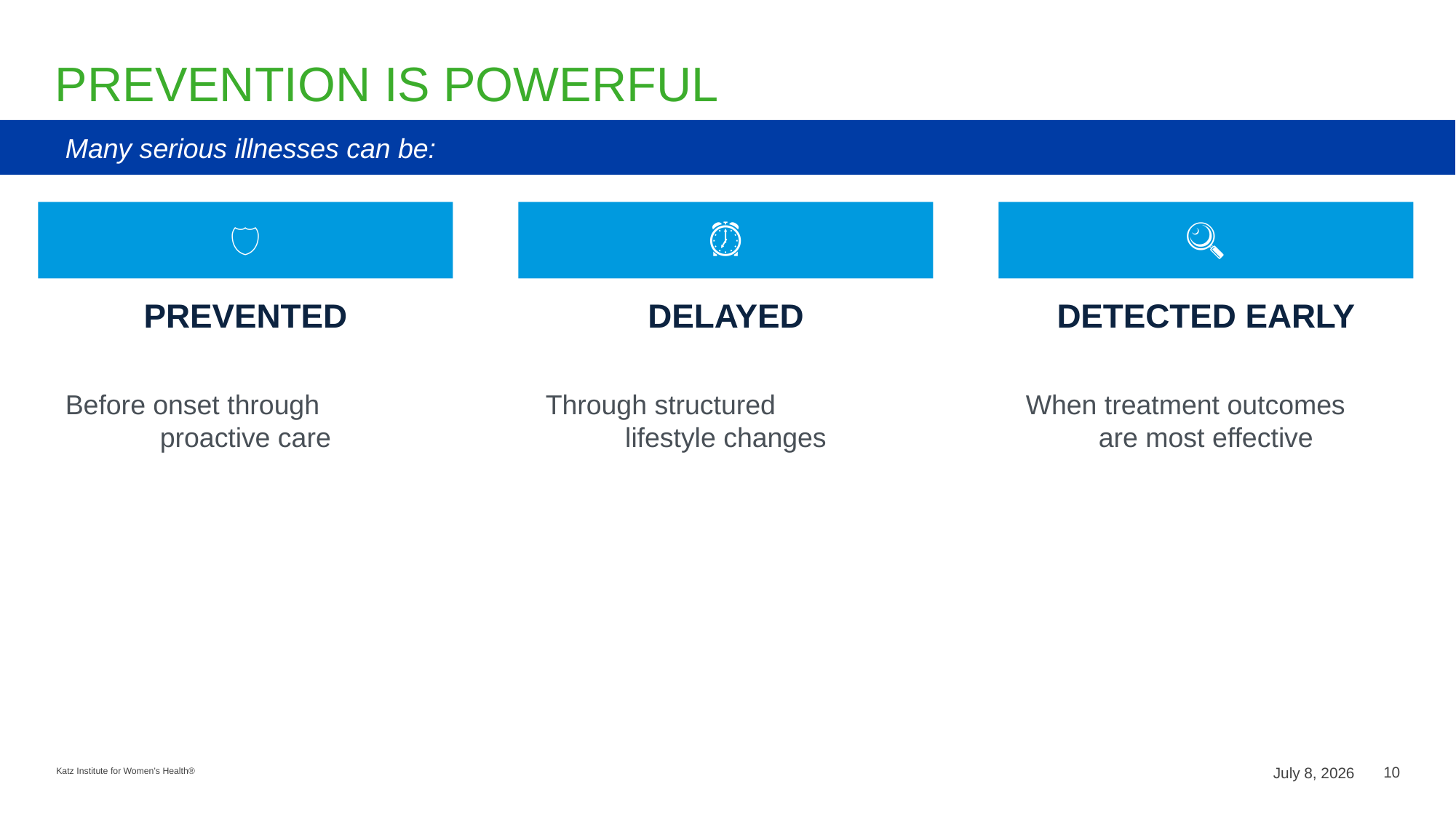

# Prevention is powerful

Many serious illnesses can be:

🛡
⏰
🔍
PREVENTED
DELAYED
DETECTED EARLY
Before onset through
proactive care
Through structured
lifestyle changes
When treatment outcomes
are most effective
July 8, 2026
10